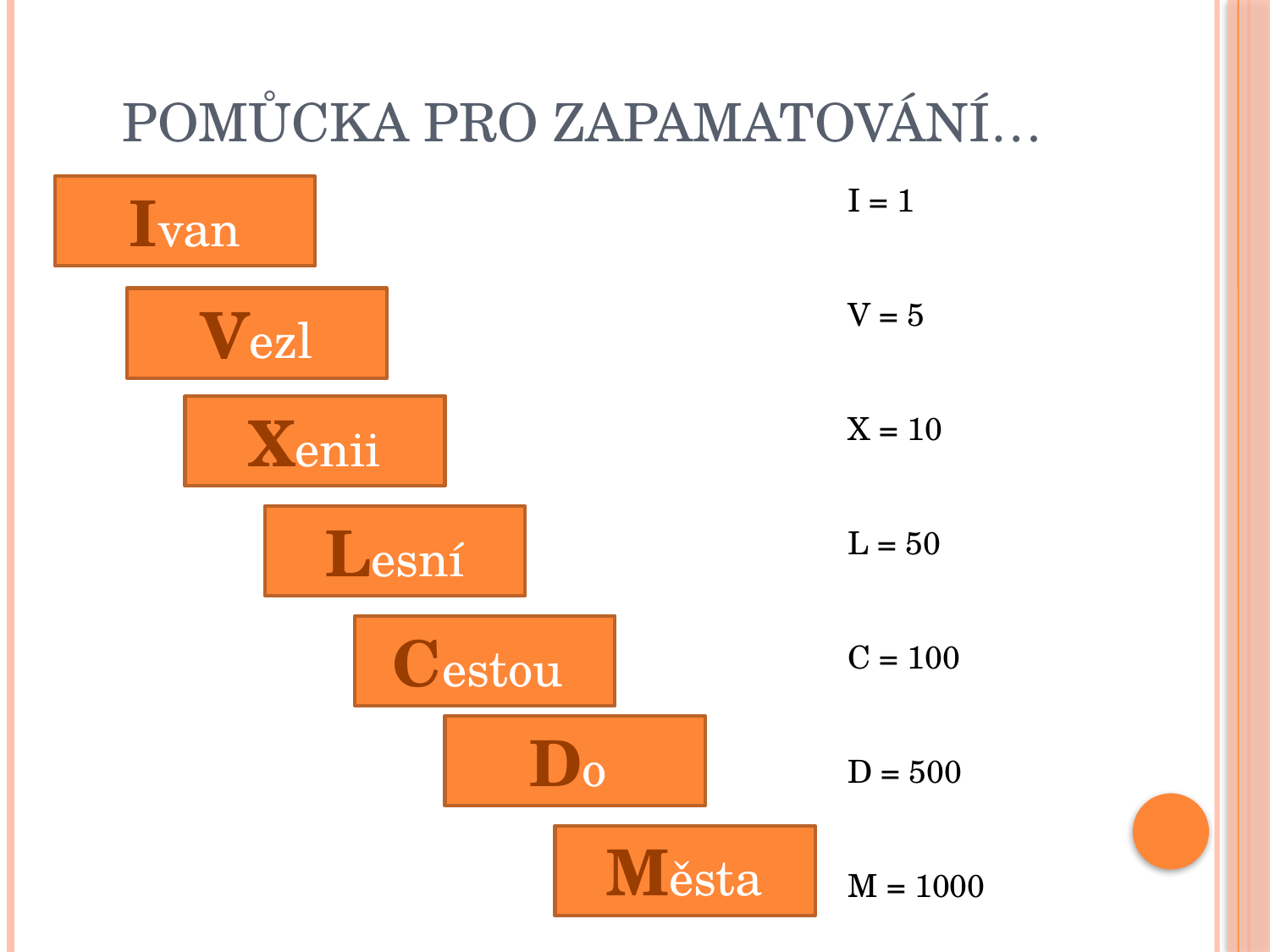

# Pomůcka pro zapamatování…

I = 1

V = 5

X = 10

L = 50

C = 100

D = 500

M = 1000
Ivan
Vezl
Xenii
Lesní
Cestou
Do
Města